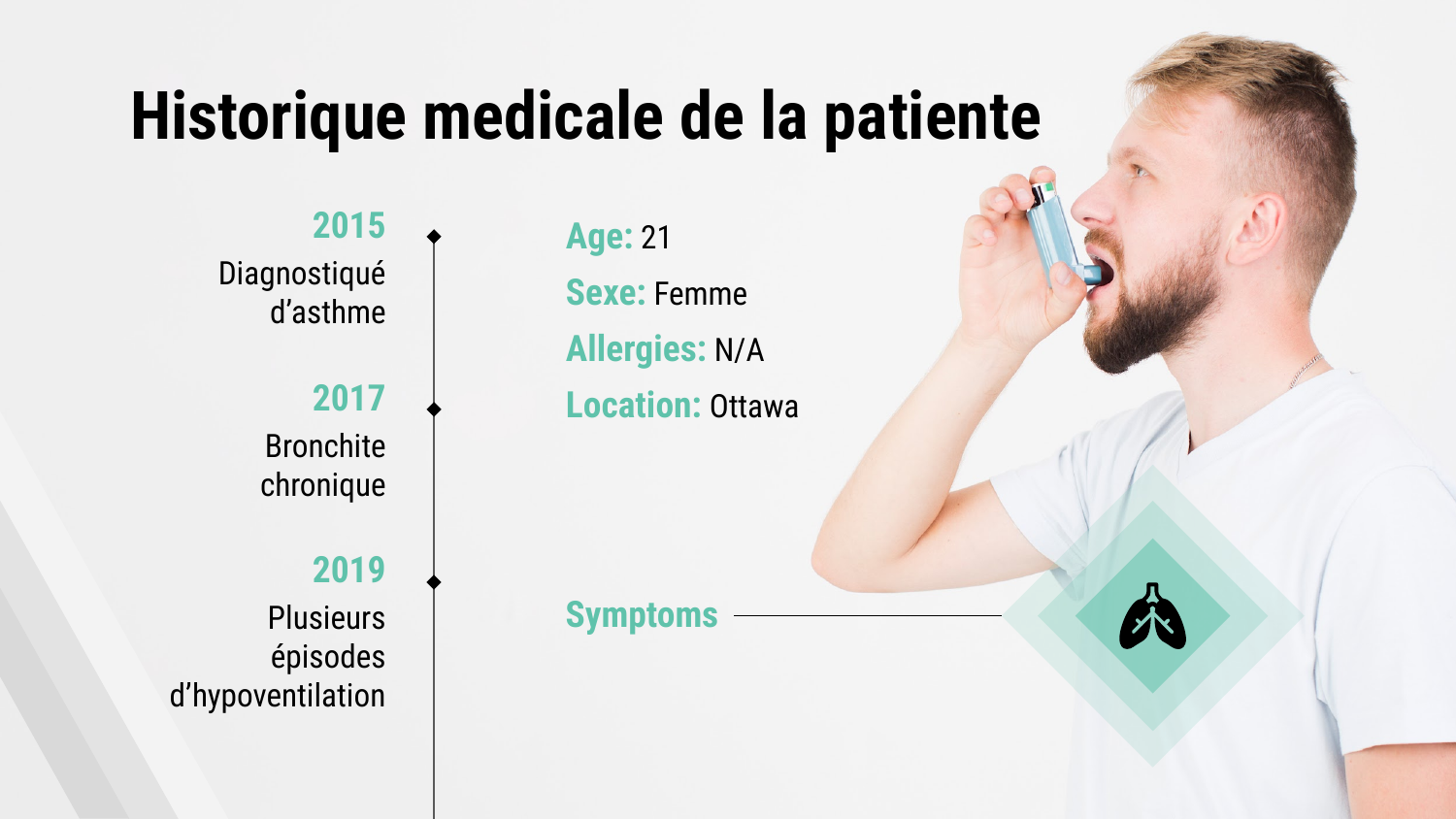

# Historique medicale de la patiente
2015
Age: 21

Diagnostiqué d’asthme
Sexe: Femme
Allergies: N/A
2017
Location: Ottawa
Bronchite chronique

2019
Symptoms
Plusieurs épisodes d’hypoventilation